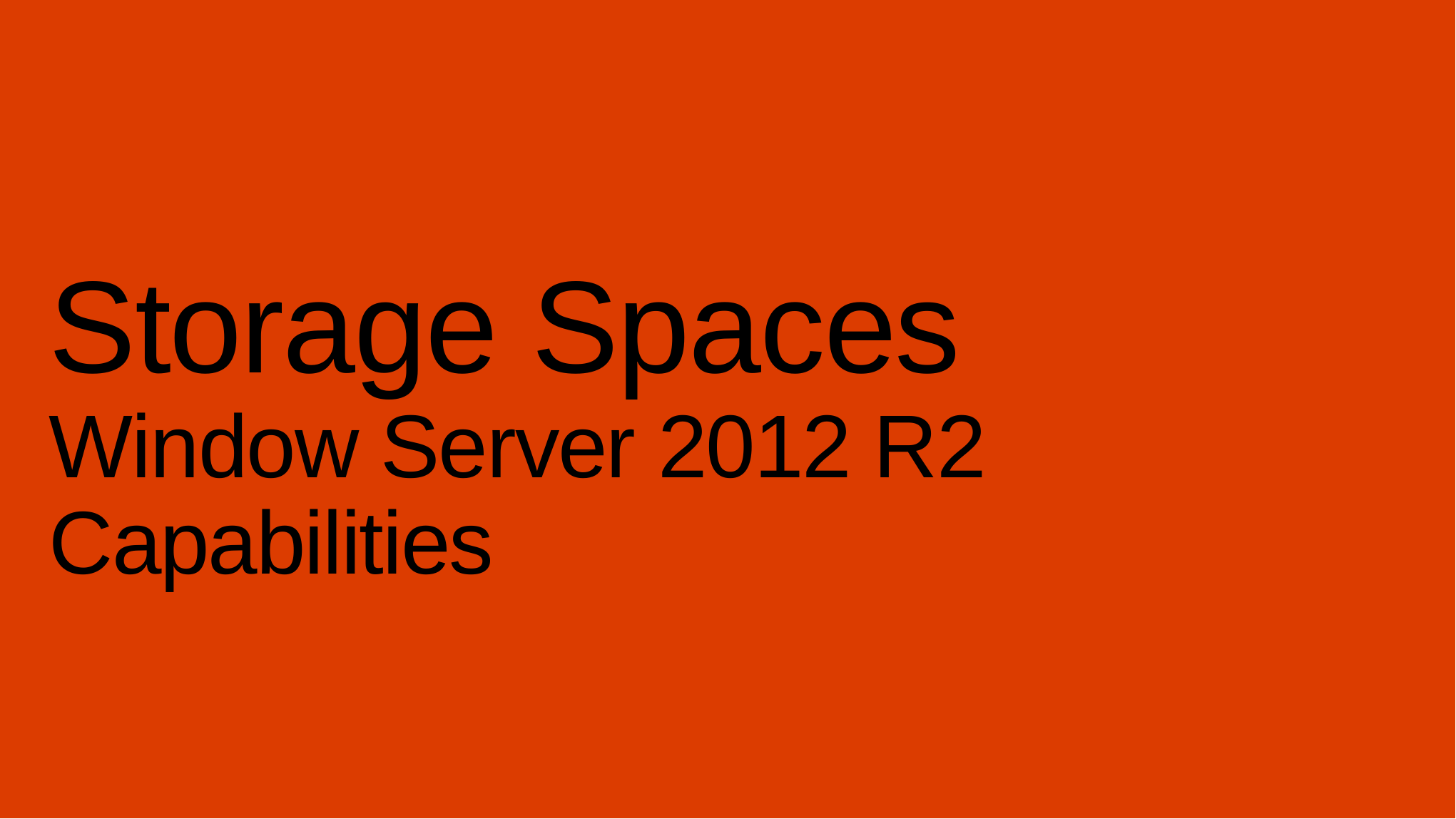

# Storage Spaces Window Server 2012 R2 Capabilities